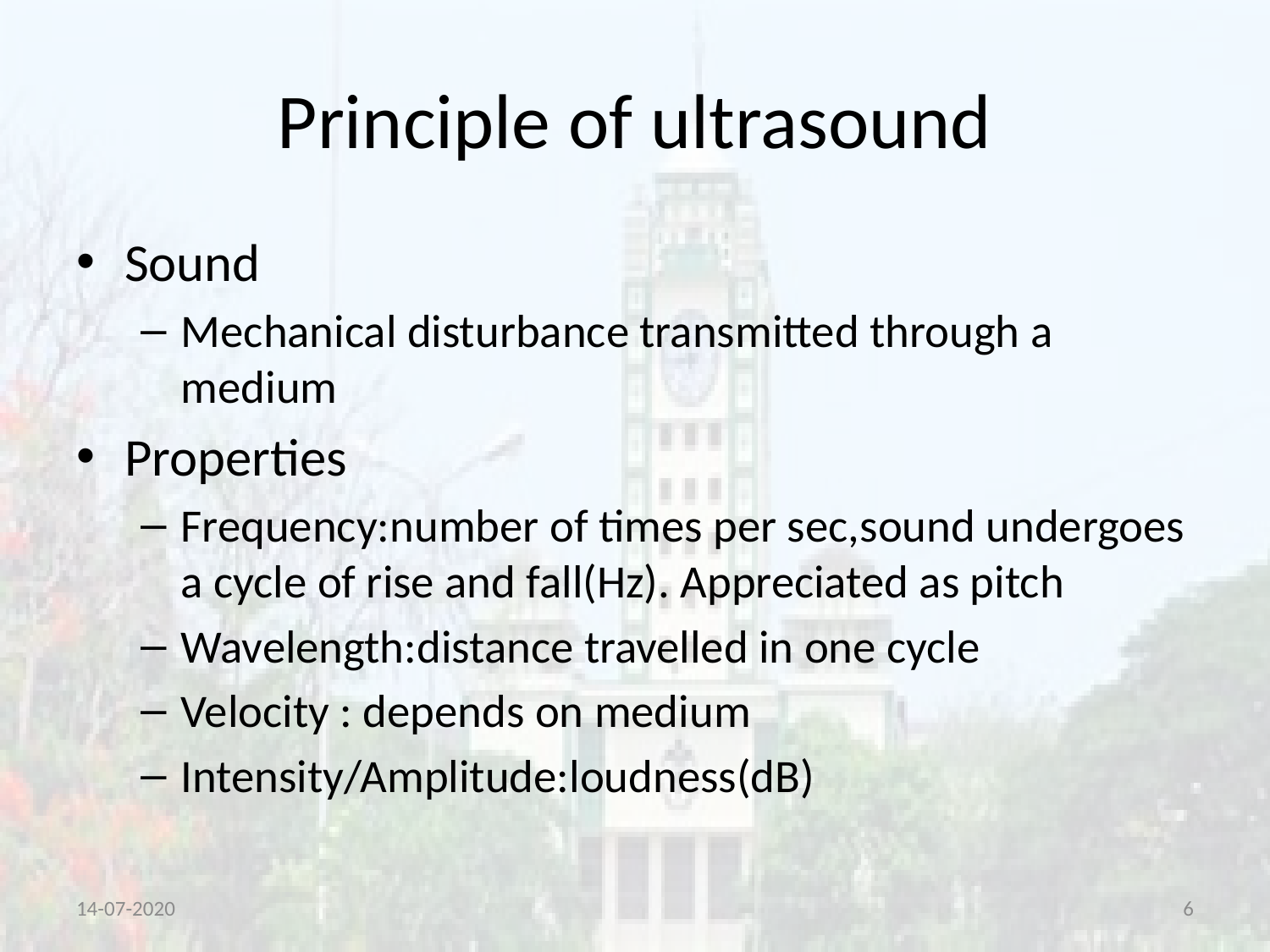

# Principle of ultrasound
Sound
Mechanical disturbance transmitted through a medium
Properties
Frequency:number of times per sec,sound undergoes a cycle of rise and fall(Hz). Appreciated as pitch
Wavelength:distance travelled in one cycle
Velocity : depends on medium
Intensity/Amplitude:loudness(dB)
14-07-2020
6